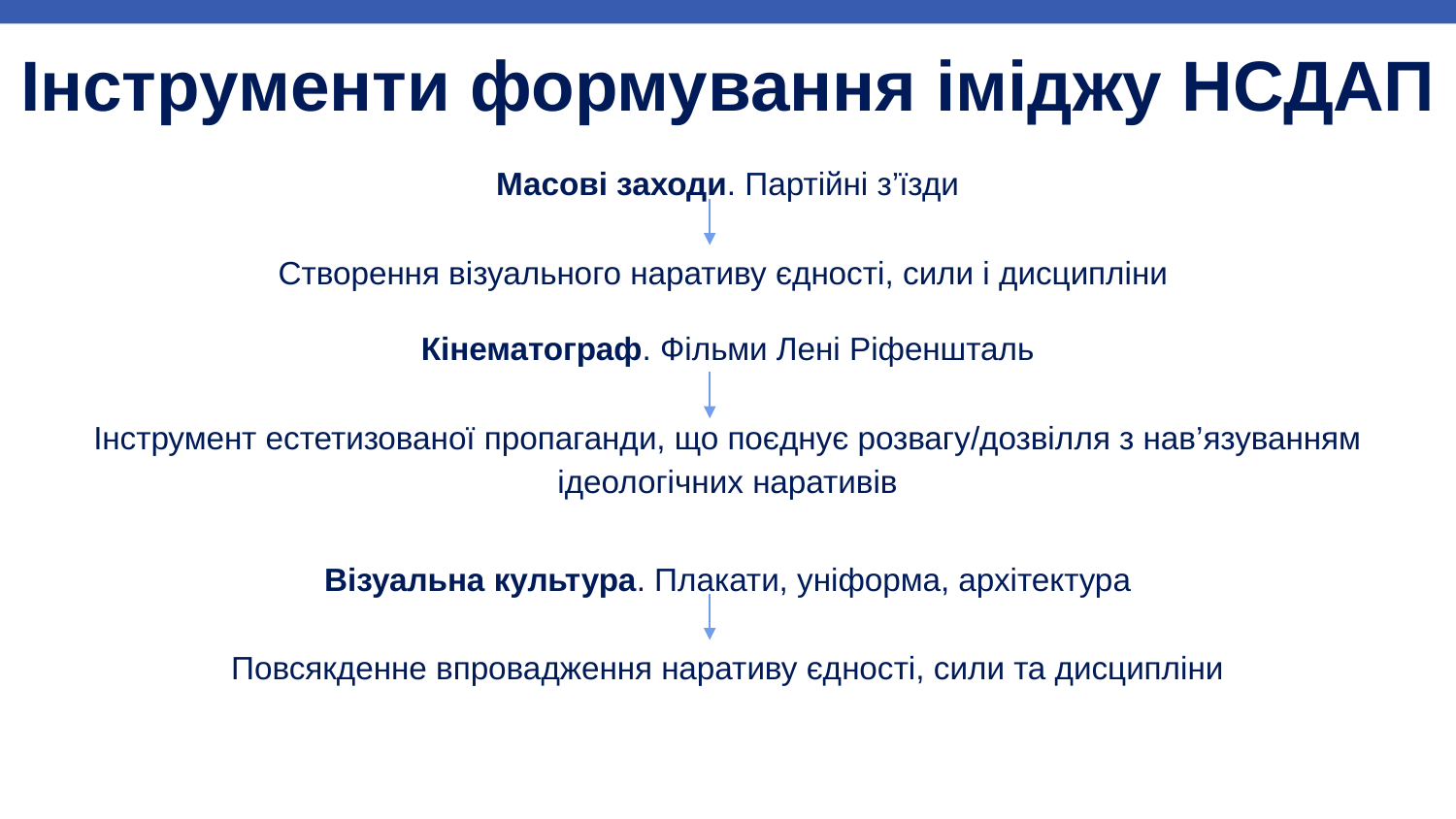

# Інструменти формування іміджу НСДАП

Масові заходи. Партійні з’їзди

Створення візуального наративу єдності, сили і дисципліни
Кінематограф. Фільми Лені Ріфеншталь

Інструмент естетизованої пропаганди, що поєднує розвагу/дозвілля з нав’язуванням ідеологічних наративів
Візуальна культура. Плакати, уніформа, архітектура

Повсякденне впровадження наративу єдності, сили та дисципліни